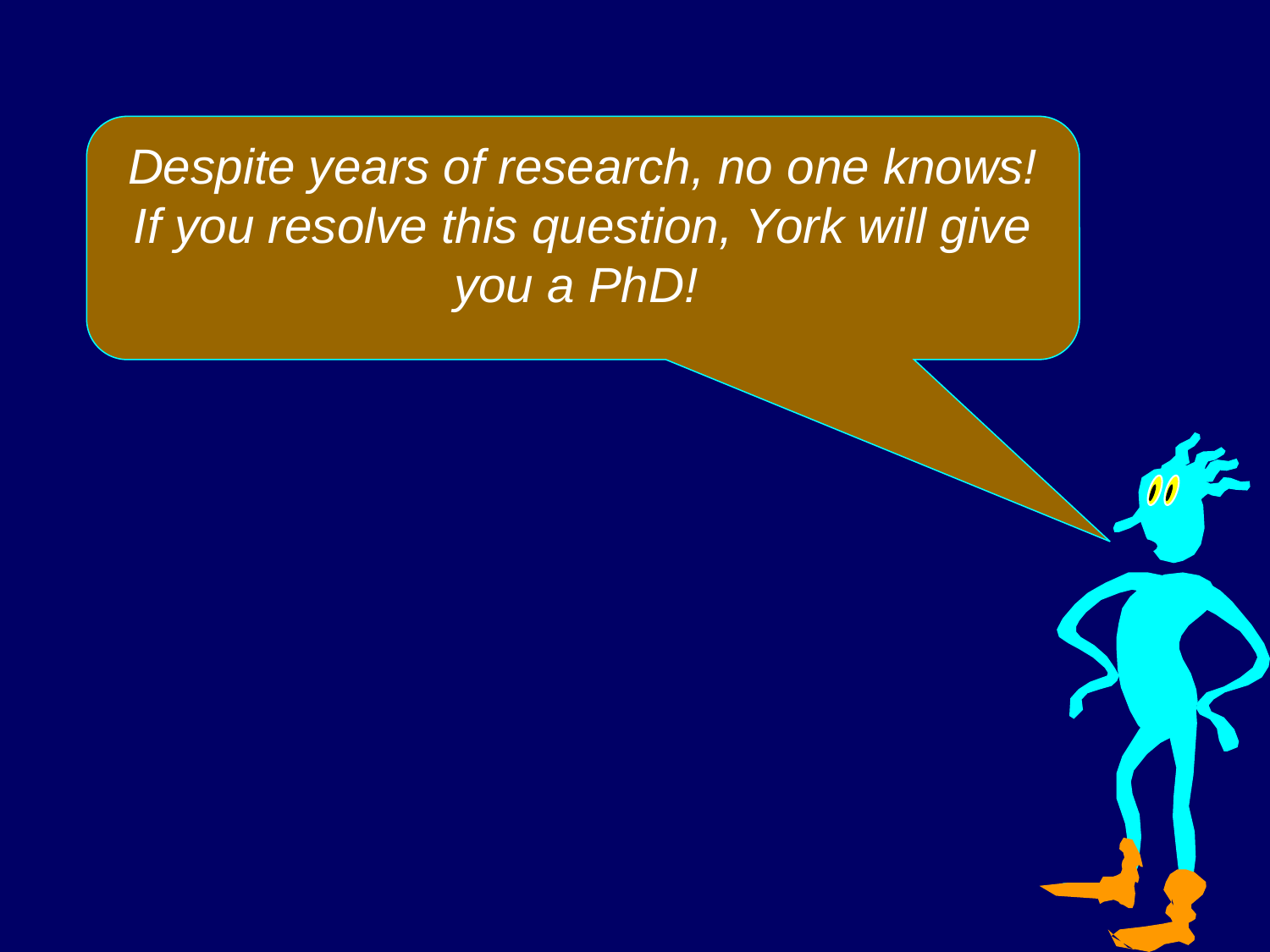

Despite years of research, no one knows! If you resolve this question, York will give you a PhD!